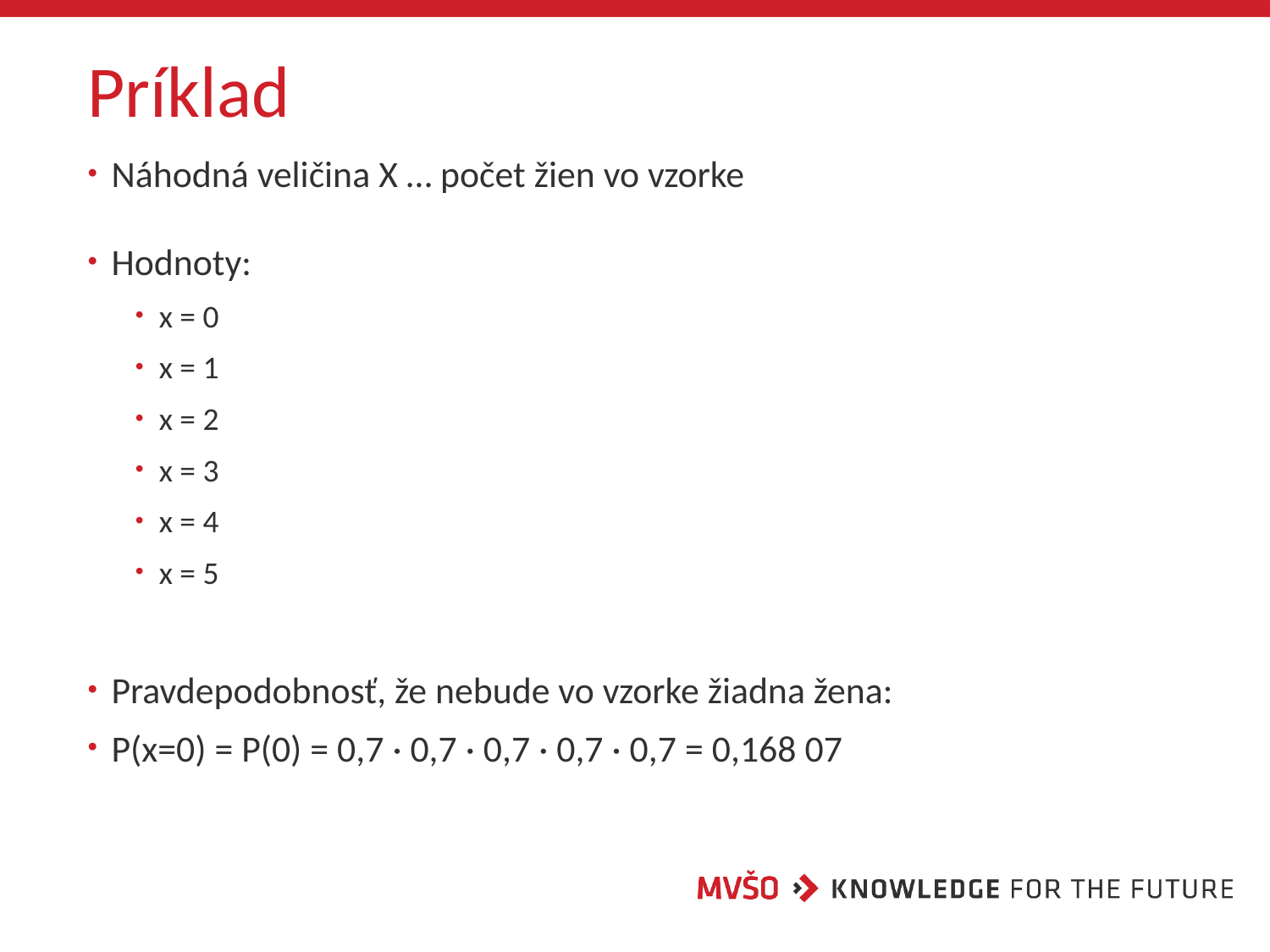

# Príklad
Náhodná veličina X … počet žien vo vzorke

Hodnoty:
x = 0
x = 1
x = 2
x = 3
x = 4
x = 5

Pravdepodobnosť, že nebude vo vzorke žiadna žena:
P(x=0) = P(0) = 0,7 · 0,7 · 0,7 · 0,7 · 0,7 = 0,168 07